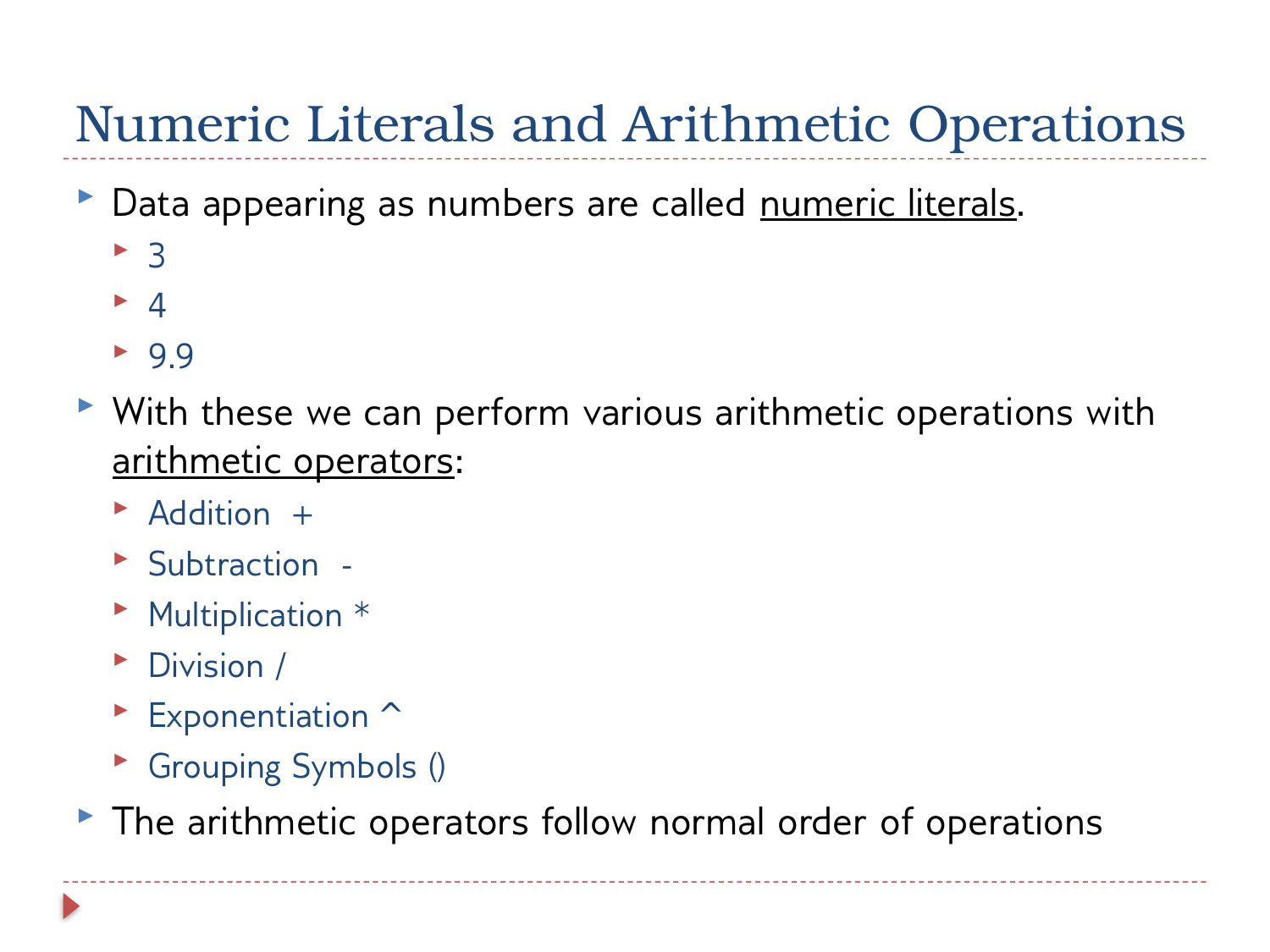

# Numeric Literals and Arithmetic Operations
Data appearing as numbers are called numeric literals.
3
4
9.9
With these we can perform various arithmetic operations with arithmetic operators:
Addition  +
Subtraction  -
Multiplication *
Division /
Exponentiation ^
Grouping Symbols ()
The arithmetic operators follow normal order of operations